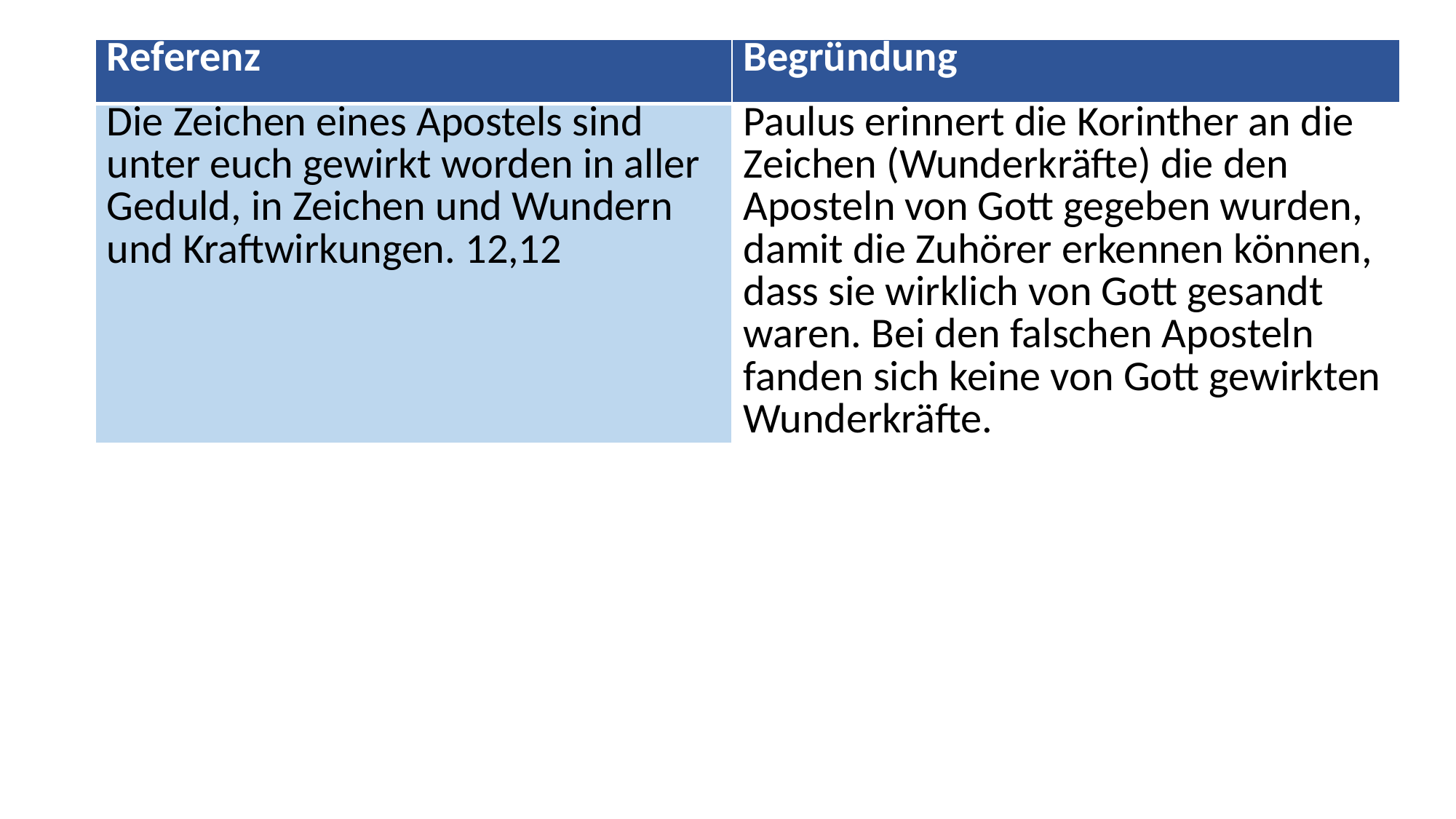

| Referenz | Begründung |
| --- | --- |
| Die Zeichen eines Apostels sind unter euch gewirkt worden in aller Geduld, in Zeichen und Wundern und Kraftwirkungen. 12,12 | Paulus erinnert die Korinther an die Zeichen (Wunderkräfte) die den Aposteln von Gott gegeben wurden, damit die Zuhörer erkennen können, dass sie wirklich von Gott gesandt waren. Bei den falschen Aposteln fanden sich keine von Gott gewirkten Wunderkräfte. |